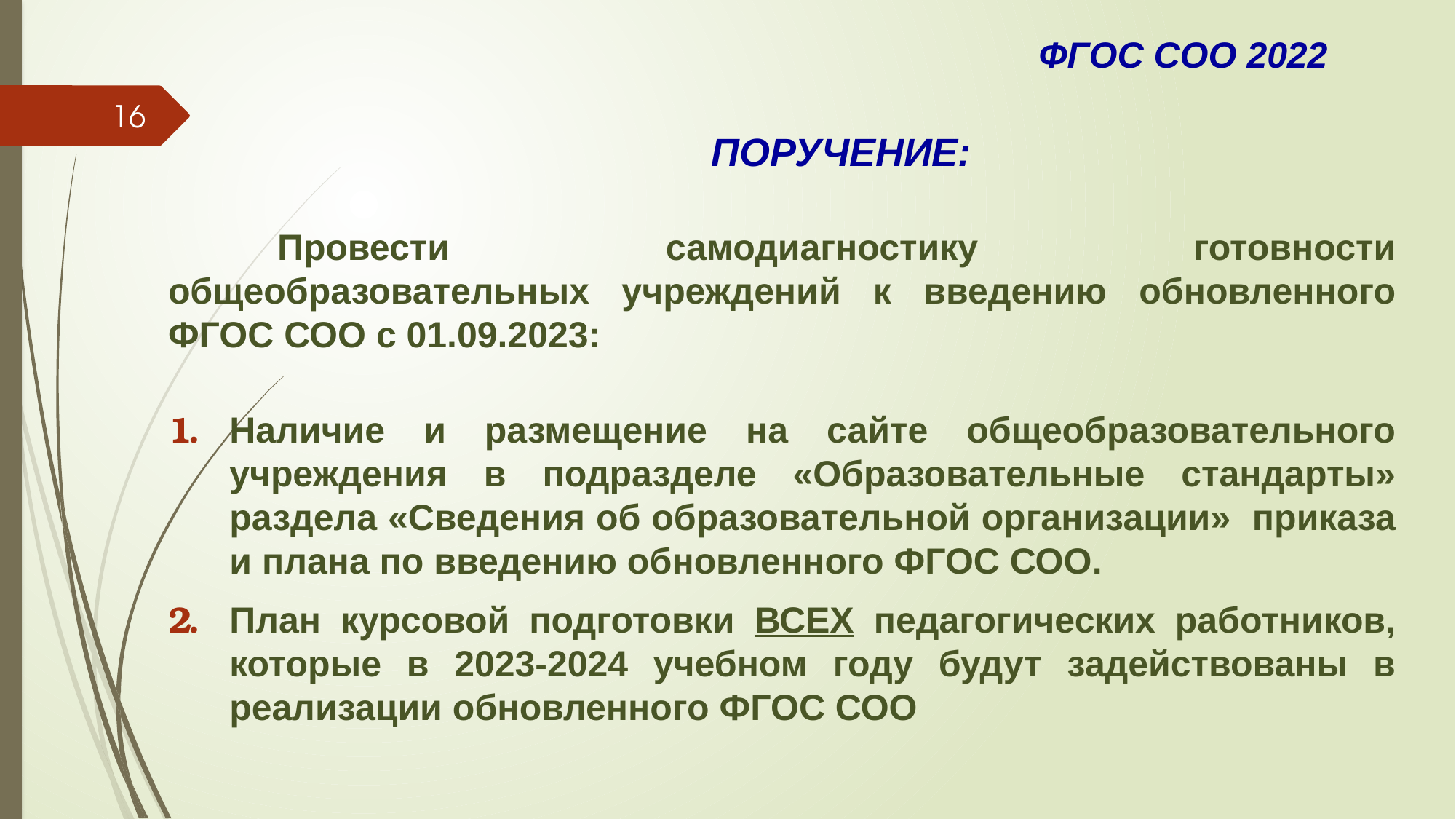

ФГОС СОО 2022
# ПОРУЧЕНИЕ:
16
	Провести самодиагностику готовности общеобразовательных учреждений к введению обновленного ФГОС СОО с 01.09.2023:

Наличие и размещение на сайте общеобразовательного учреждения в подразделе «Образовательные стандарты» раздела «Сведения об образовательной организации»  приказа и плана по введению обновленного ФГОС СОО.
План курсовой подготовки ВСЕХ педагогических работников, которые в 2023-2024 учебном году будут задействованы в реализации обновленного ФГОС СОО